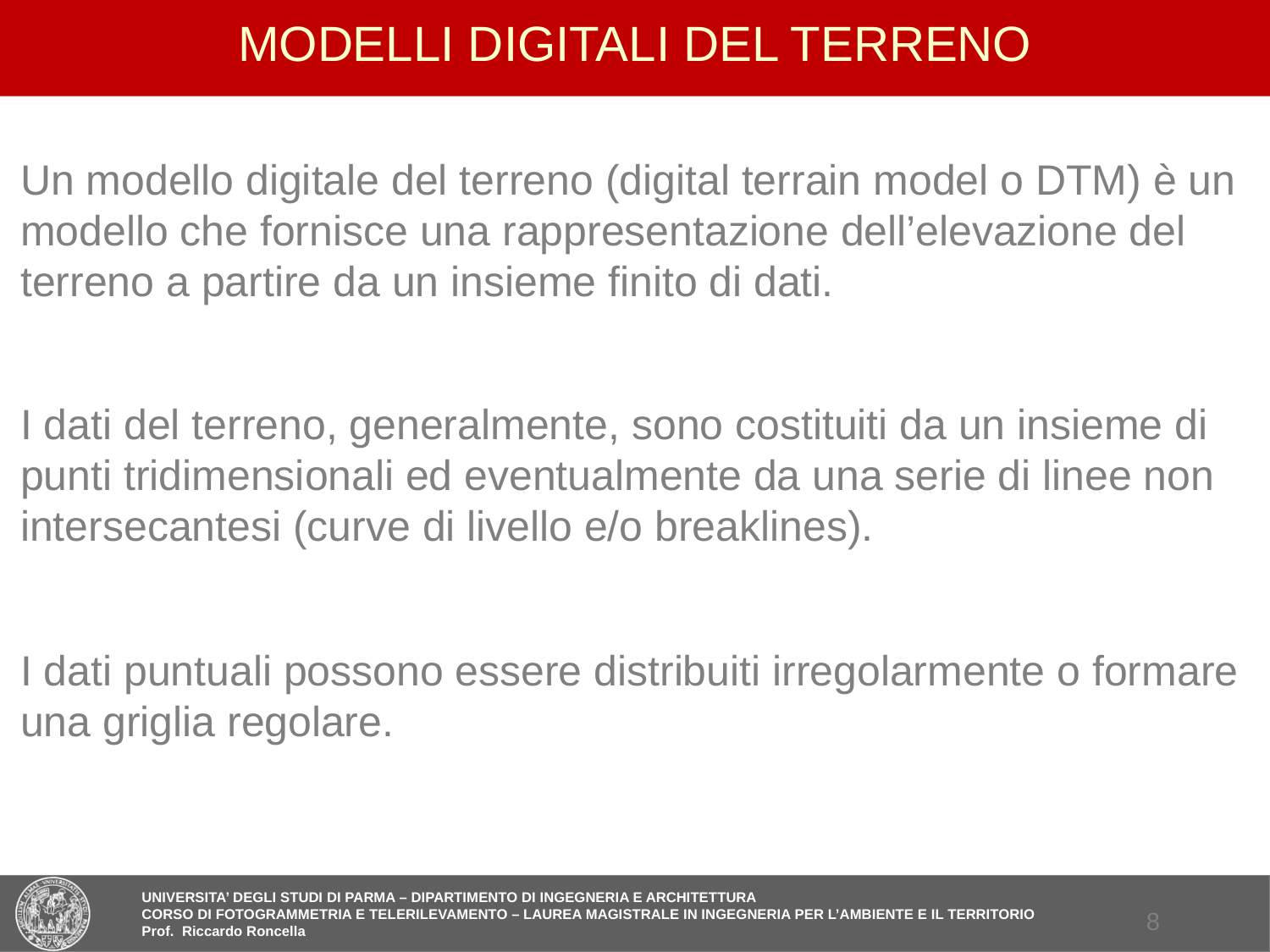

# MODELLI DIGITALI DEL TERRENO
Un modello digitale del terreno (digital terrain model o DTM) è un modello che fornisce una rappresentazione dell’elevazione del terreno a partire da un insieme finito di dati.

I dati del terreno, generalmente, sono costituiti da un insieme di punti tridimensionali ed eventualmente da una serie di linee non intersecantesi (curve di livello e/o breaklines).

I dati puntuali possono essere distribuiti irregolarmente o formare una griglia regolare.
8